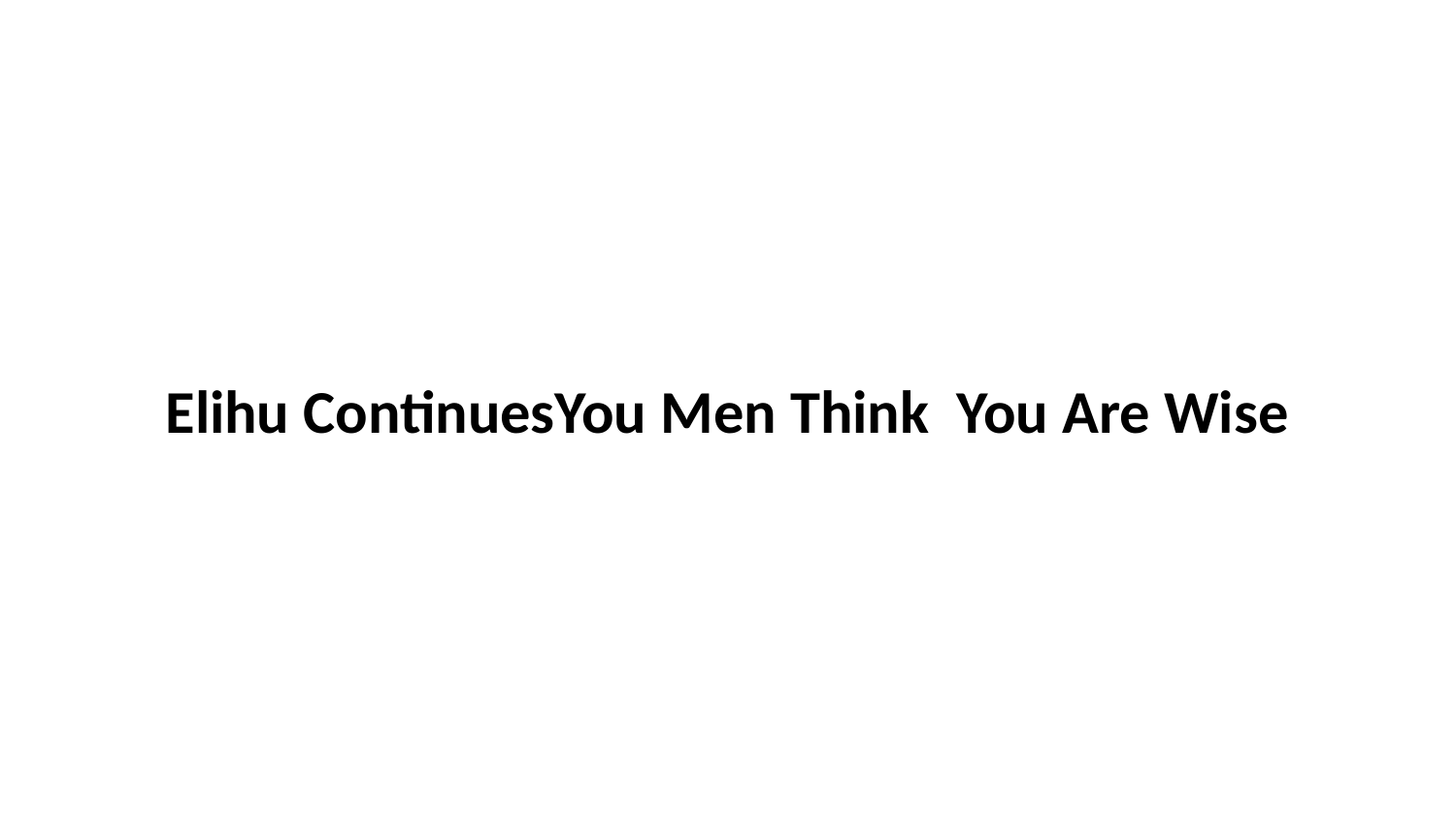

Elihu ContinuesYou Men Think  You Are Wise